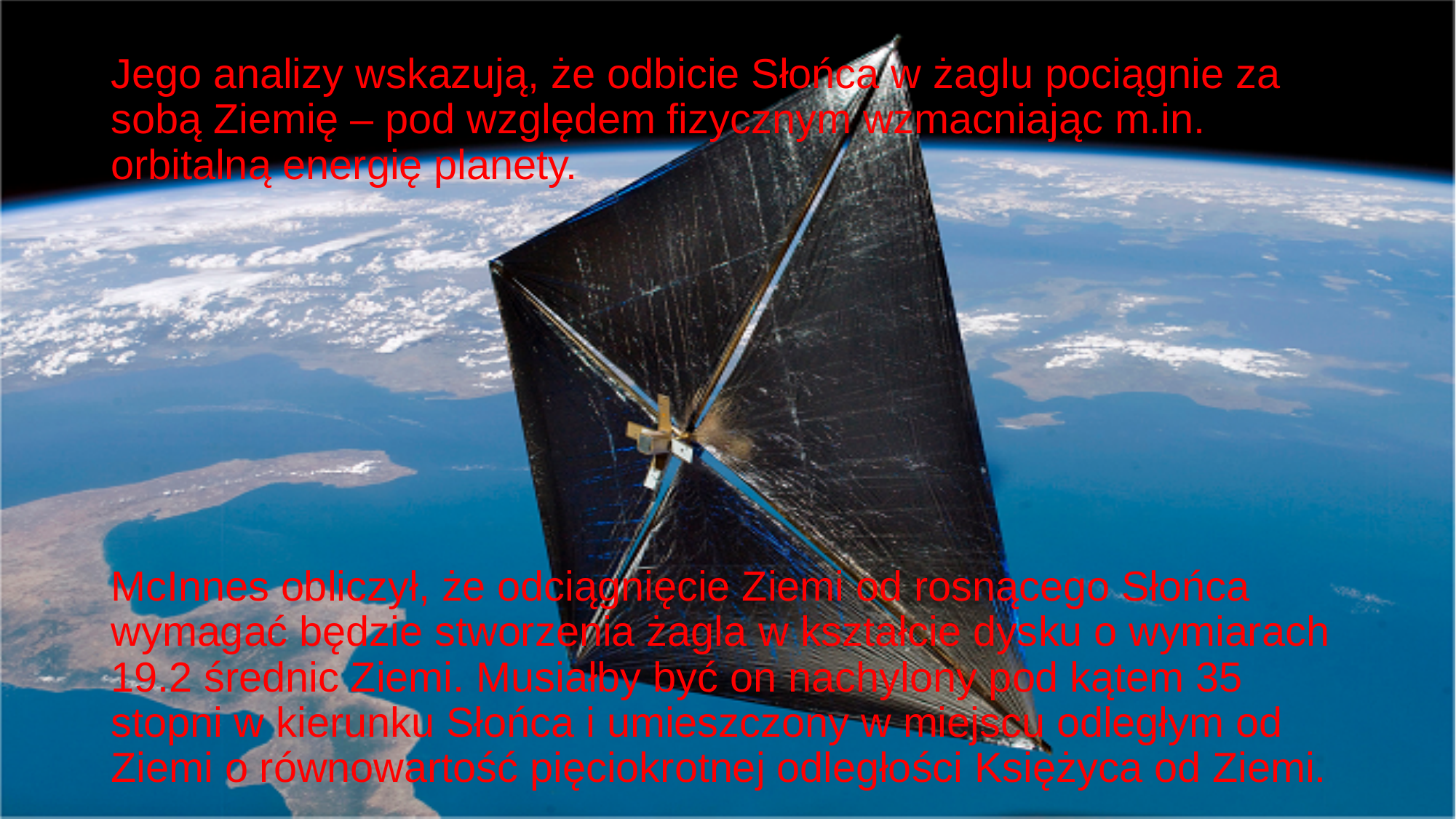

Jego analizy wskazują, że odbicie Słońca w żaglu pociągnie za sobą Ziemię – pod względem fizycznym wzmacniając m.in. orbitalną energię planety.

McInnes obliczył, że odciągnięcie Ziemi od rosnącego Słońca wymagać będzie stworzenia żagla w kształcie dysku o wymiarach 19.2 średnic Ziemi. Musiałby być on nachylony pod kątem 35 stopni w kierunku Słońca i umieszczony w miejscu odległym od Ziemi o równowartość pięciokrotnej odległości Księżyca od Ziemi.